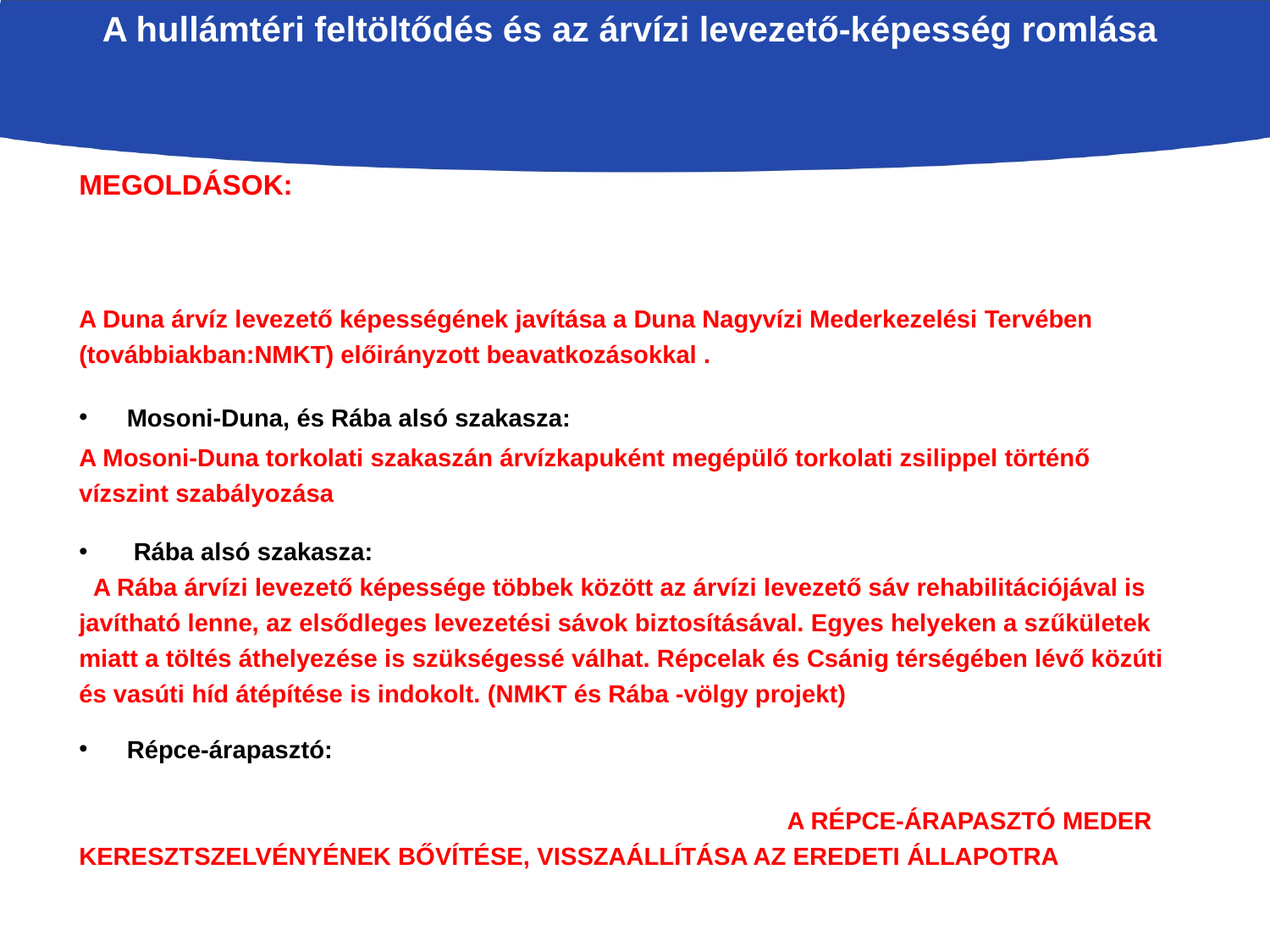

A hullámtéri feltöltődés és az árvízi levezető-képesség romlása
Megoldások:

Duna Szigetköznél és Duna Gönyű-Szob közötti szakasza:
A Duna árvíz levezető képességének javítása a Duna Nagyvízi Mederkezelési Tervében (továbbiakban:NMKT) előirányzott beavatkozásokkal .

Mosoni-Duna, és Rába alsó szakasza:
A Mosoni-Duna torkolati szakaszán árvízkapuként megépülő torkolati zsilippel történő vízszint szabályozása

 Rába alsó szakasza:
  A Rába árvízi levezető képessége többek között az árvízi levezető sáv rehabilitációjával is javítható lenne, az elsődleges levezetési sávok biztosításával. Egyes helyeken a szűkületek miatt a töltés áthelyezése is szükségessé válhat. Répcelak és Csánig térségében lévő közúti és vasúti híd átépítése is indokolt. (NMKT és Rába -völgy projekt)

Répce-árapasztó:
Nagyvízi Mederkezelési Terv: Az árvízi levezető képesség javítására indított projekt ben megfogalmazott intézkedés, mint pl. a Répce-árapasztó meder keresztszelvényének bővítése, visszaállítása az eredeti állapotra

A levezető- képesség javítása során a vízi ökoszisztémák partközeli élettere növelhető!